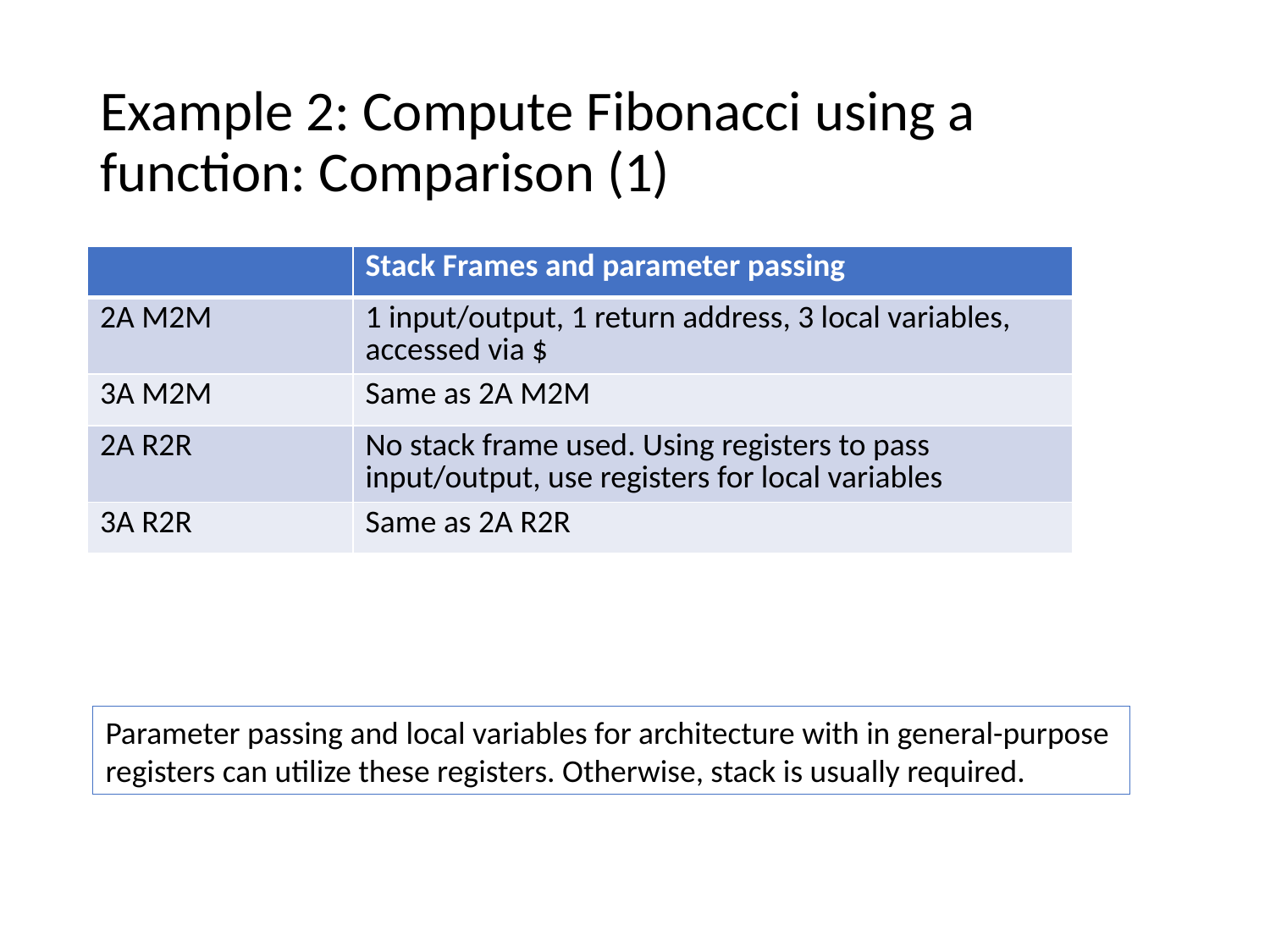

# Example 2: Compute Fibonacci using a function: Comparison (1)
|  | Stack Frames and parameter passing |
| --- | --- |
| 2A M2M | 1 input/output, 1 return address, 3 local variables, accessed via $ |
| 3A M2M | Same as 2A M2M |
| 2A R2R | No stack frame used. Using registers to pass input/output, use registers for local variables |
| 3A R2R | Same as 2A R2R |
Parameter passing and local variables for architecture with in general-purpose
registers can utilize these registers. Otherwise, stack is usually required.